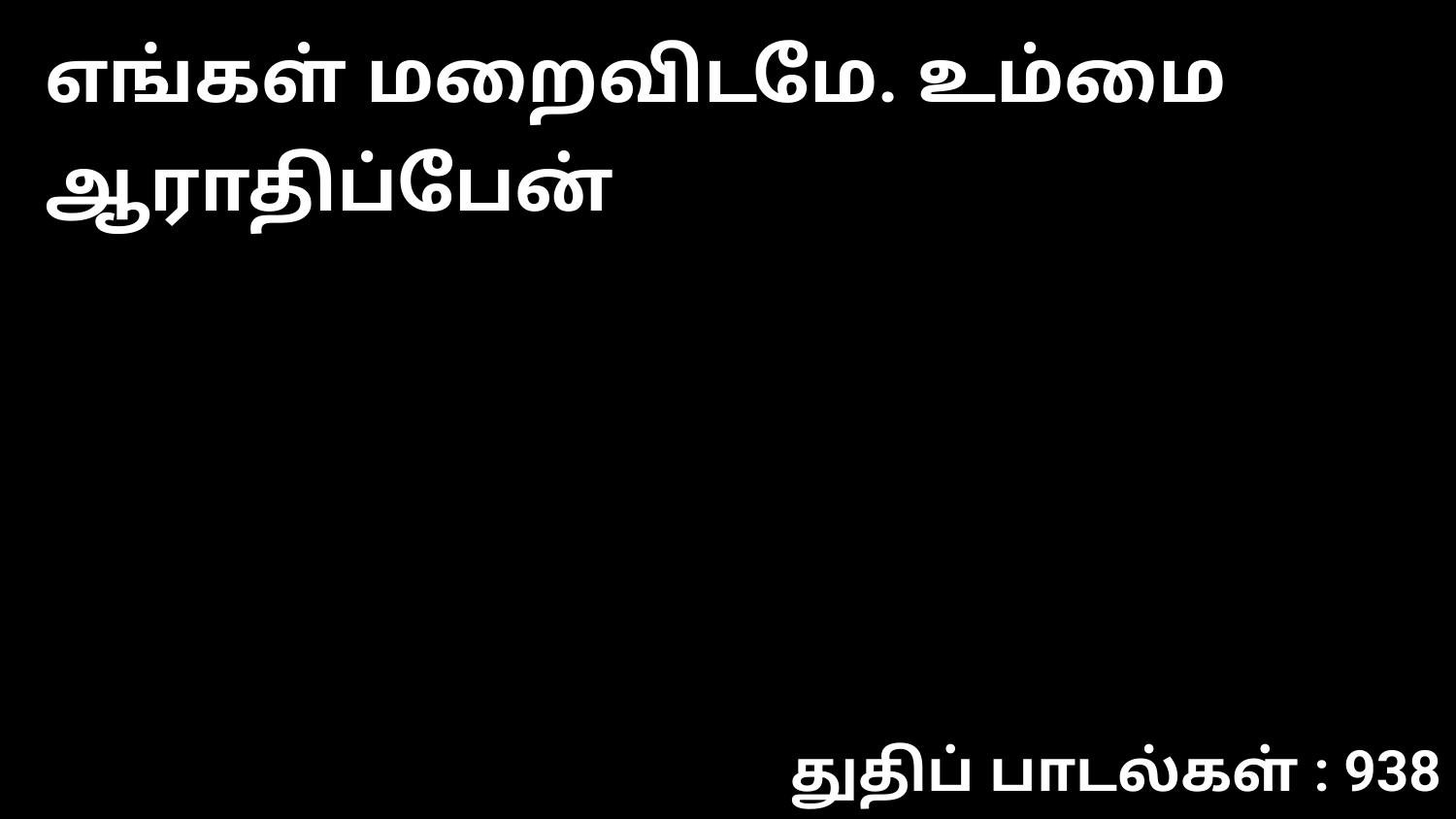

எங்கள் மறைவிடமே. உம்மை ஆராதிப்பேன்
துதிப் பாடல்கள் : 938